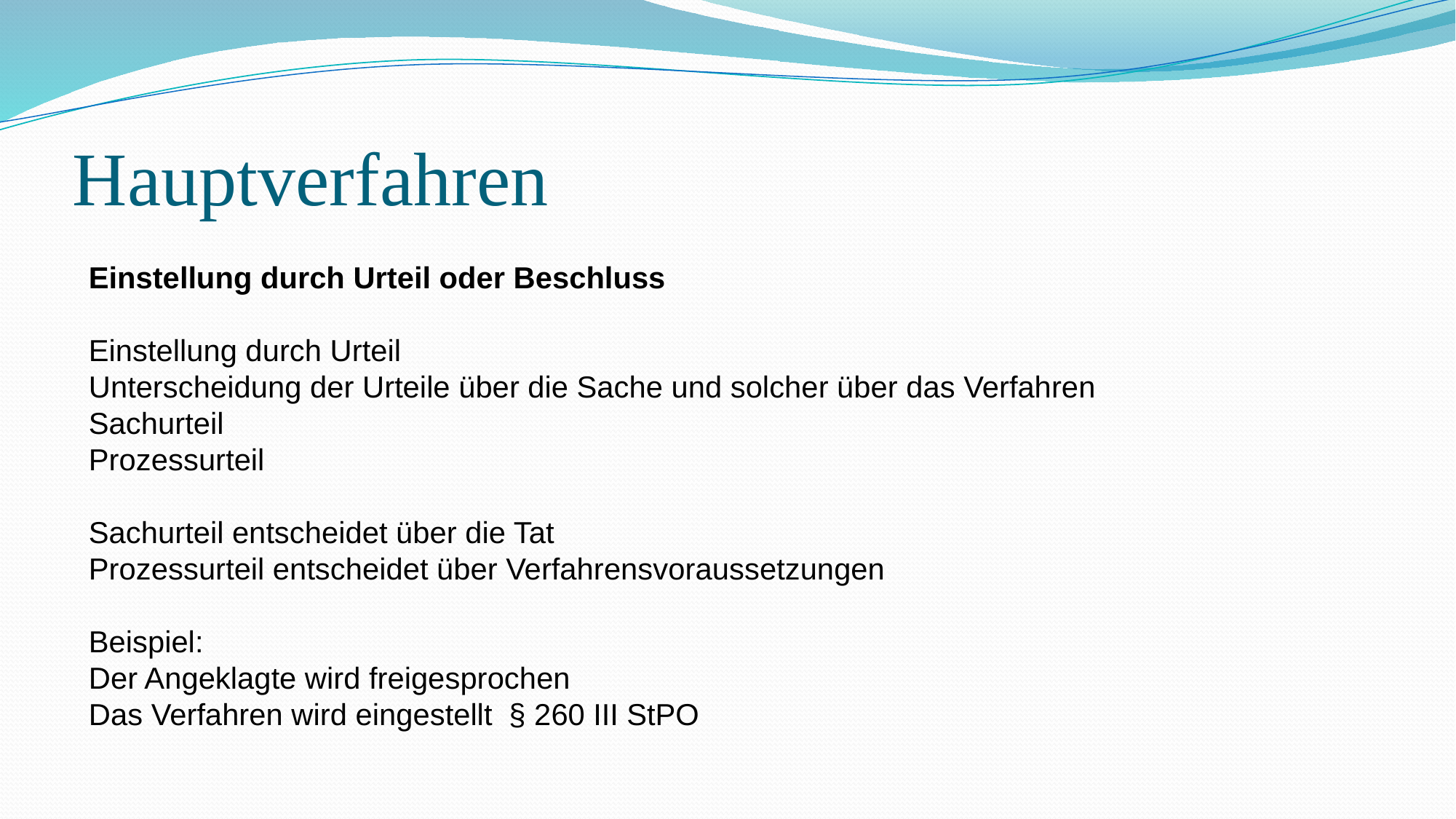

# Hauptverfahren
Einstellung durch Urteil oder Beschluss

Einstellung durch Urteil
Unterscheidung der Urteile über die Sache und solcher über das Verfahren
Sachurteil
Prozessurteil

Sachurteil entscheidet über die Tat
Prozessurteil entscheidet über Verfahrensvoraussetzungen

Beispiel:
Der Angeklagte wird freigesprochen
Das Verfahren wird eingestellt  § 260 III StPO